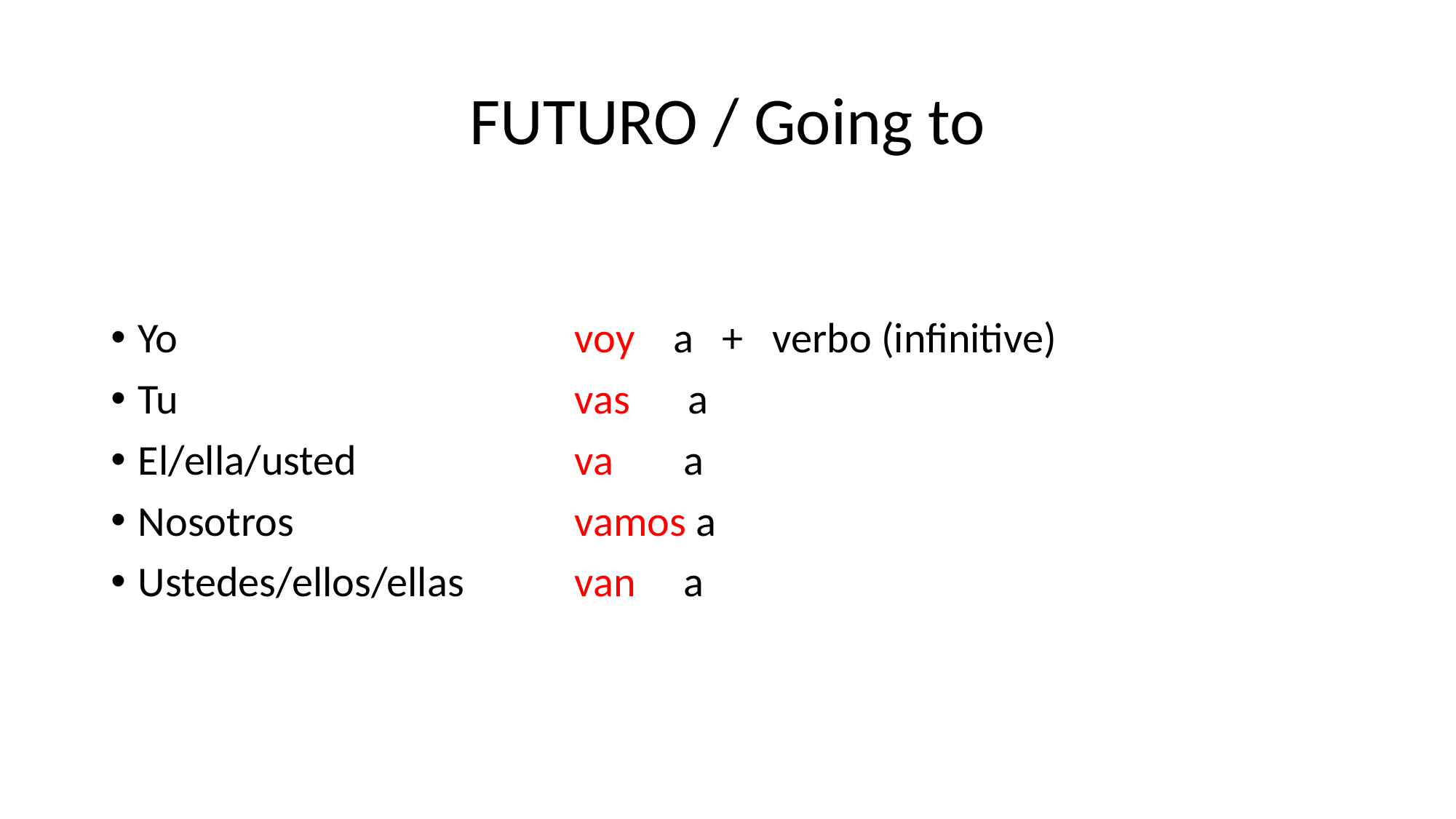

# FUTURO / Going to

Yo  				voy    a   +   verbo (infinitive)
Tu				vas      a
El/ella/usted		va    	a
Nosotros			vamos a
Ustedes/ellos/ellas 	van 	a